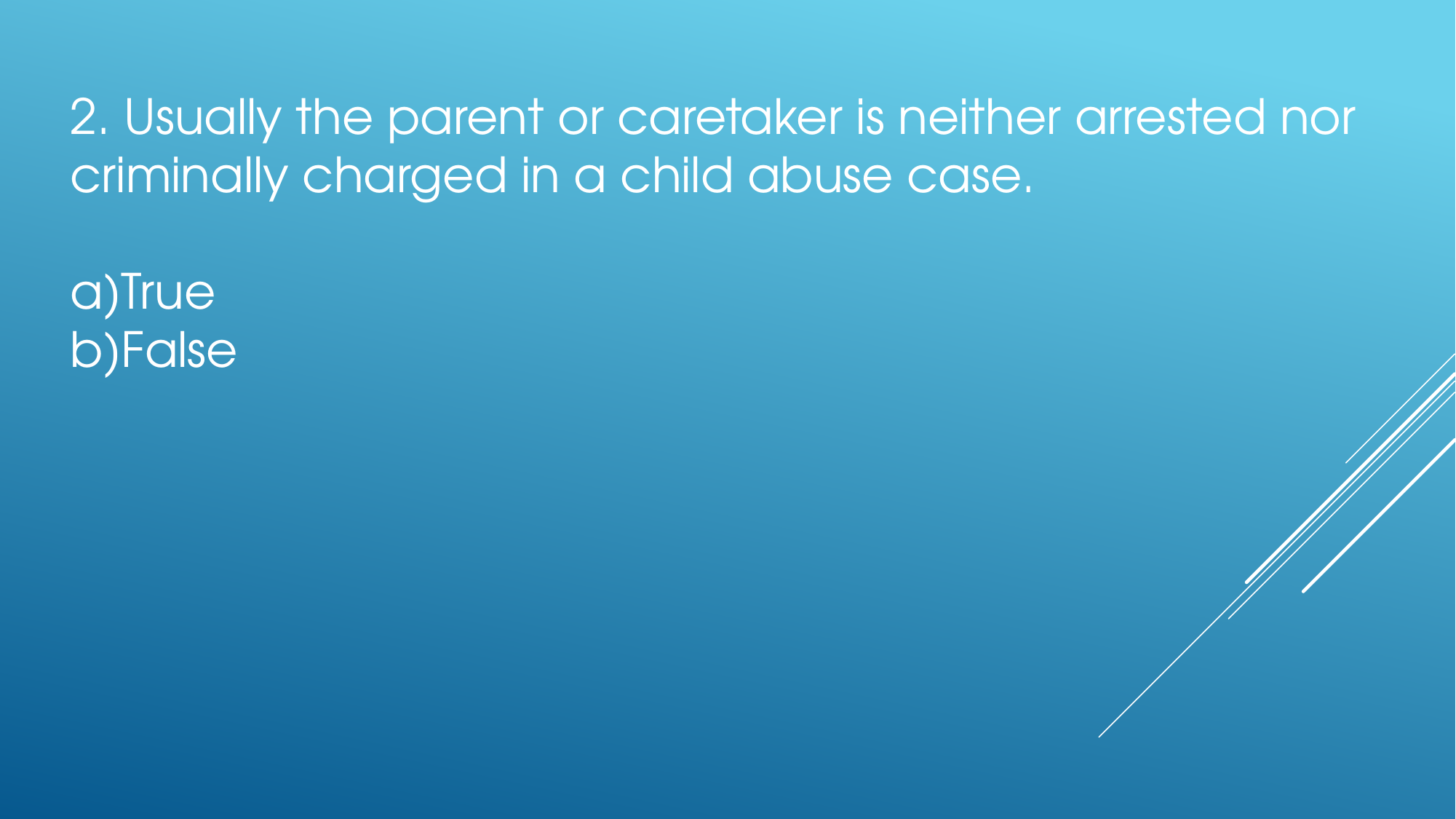

2. Usually the parent or caretaker is neither arrested nor criminally charged in a child abuse case.

True
False